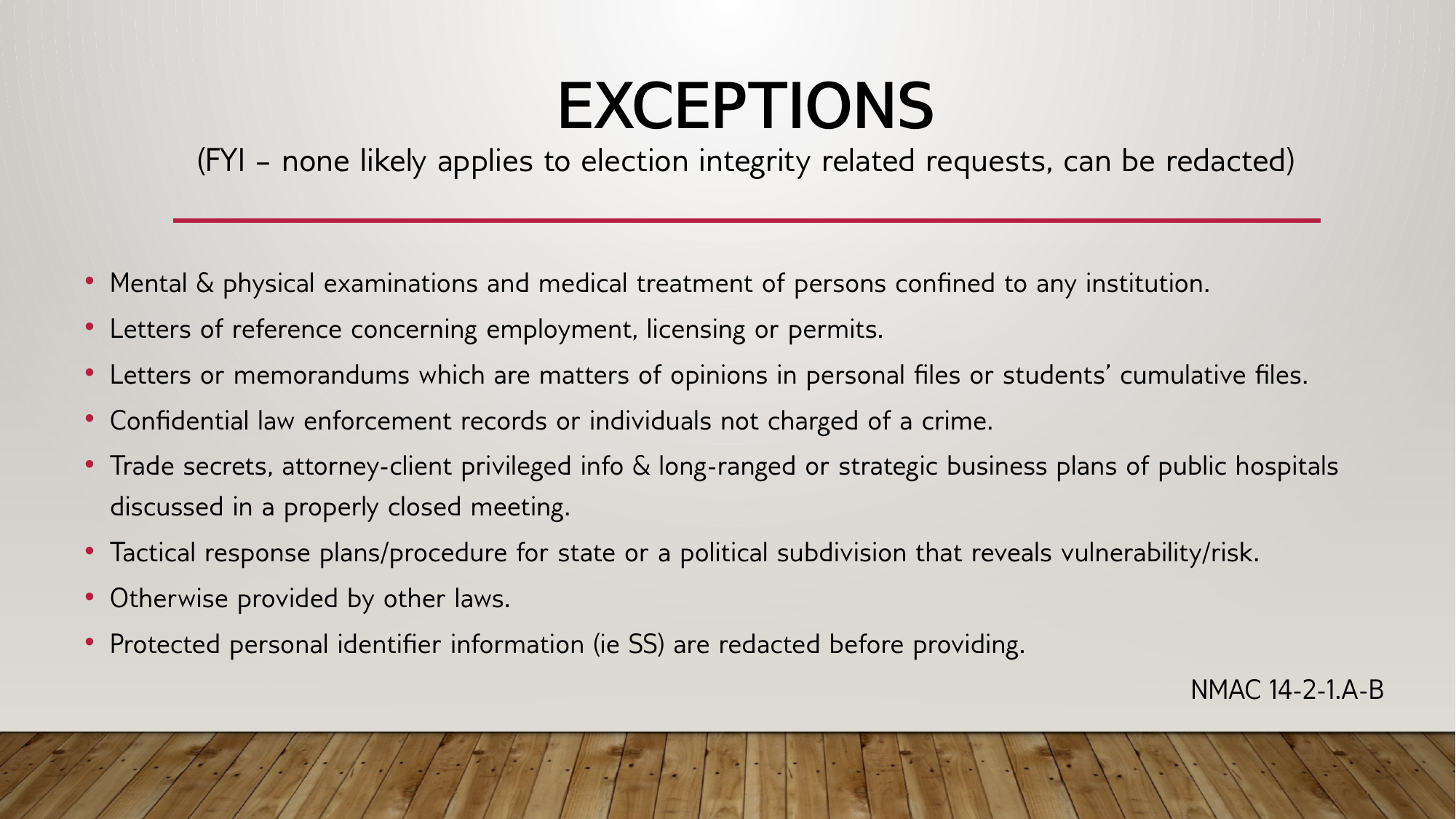

# Exceptions (FYI – none likely applies to election integrity related requests, can be redacted)
Mental & physical examinations and medical treatment of persons confined to any institution.
Letters of reference concerning employment, licensing or permits.
Letters or memorandums which are matters of opinions in personal files or students’ cumulative files.
Confidential law enforcement records or individuals not charged of a crime.
Trade secrets, attorney-client privileged info & long-ranged or strategic business plans of public hospitals discussed in a properly closed meeting.
Tactical response plans/procedure for state or a political subdivision that reveals vulnerability/risk.
Otherwise provided by other laws.
Protected personal identifier information (ie SS) are redacted before providing.
NMAC 14-2-1.A-B